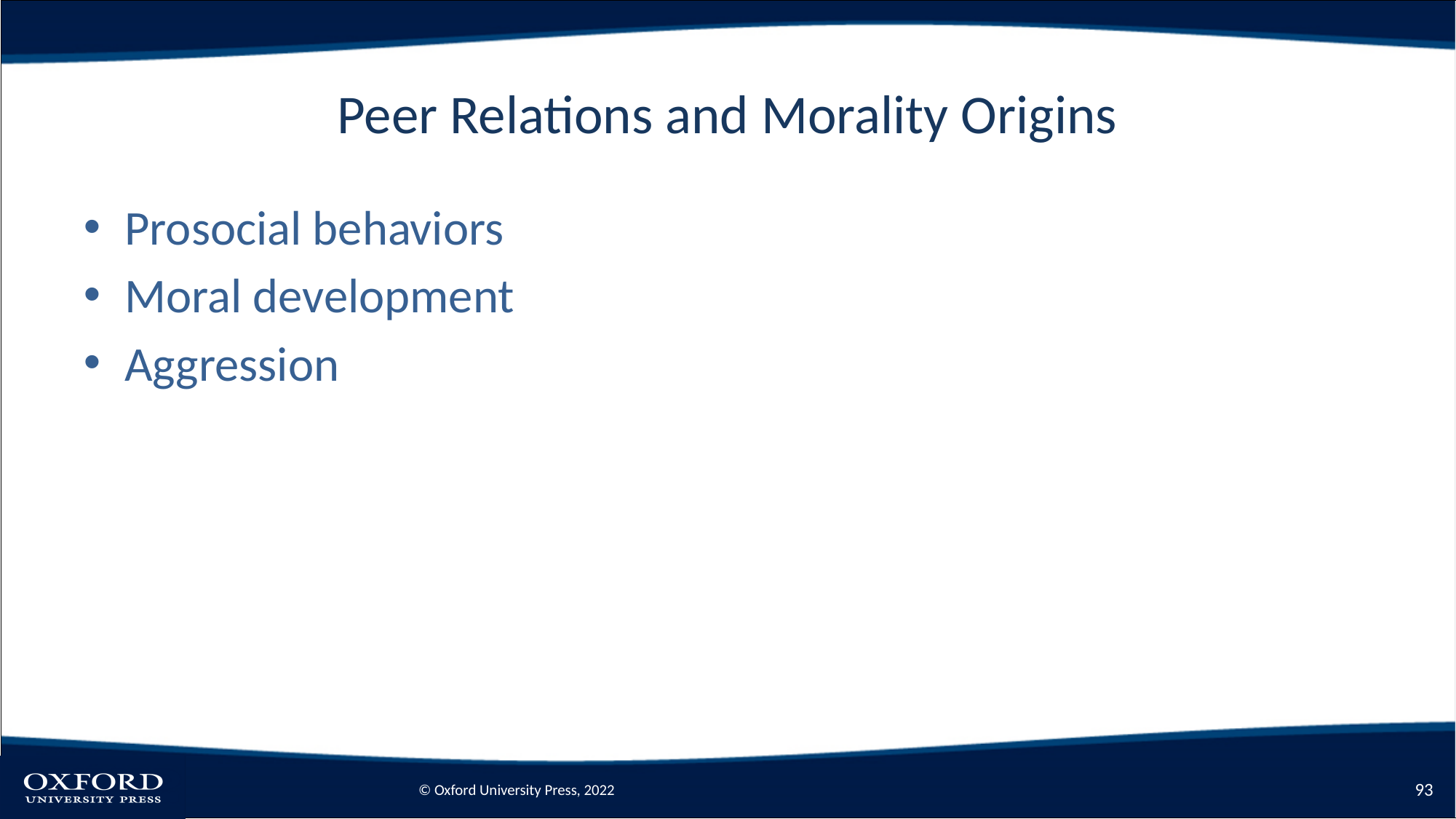

# Peer Relations and Morality Origins
Prosocial behaviors
Moral development
Aggression